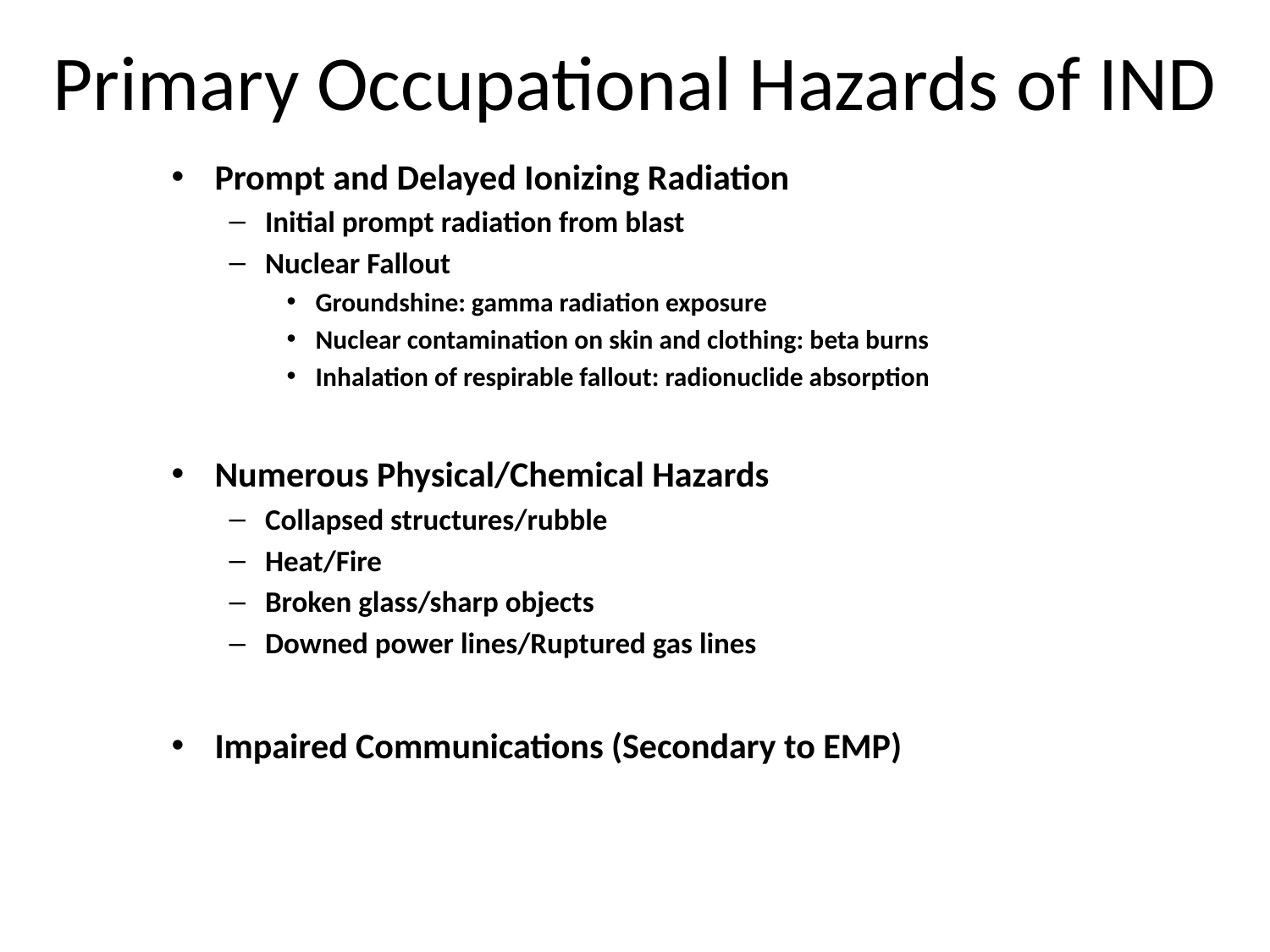

# Primary Occupational Hazards of IND
Prompt and Delayed Ionizing Radiation
Initial prompt radiation from blast
Nuclear Fallout
Groundshine: gamma radiation exposure
Nuclear contamination on skin and clothing: beta burns
Inhalation of respirable fallout: radionuclide absorption

Numerous Physical/Chemical Hazards
Collapsed structures/rubble
Heat/Fire
Broken glass/sharp objects
Downed power lines/Ruptured gas lines

Impaired Communications (Secondary to EMP)